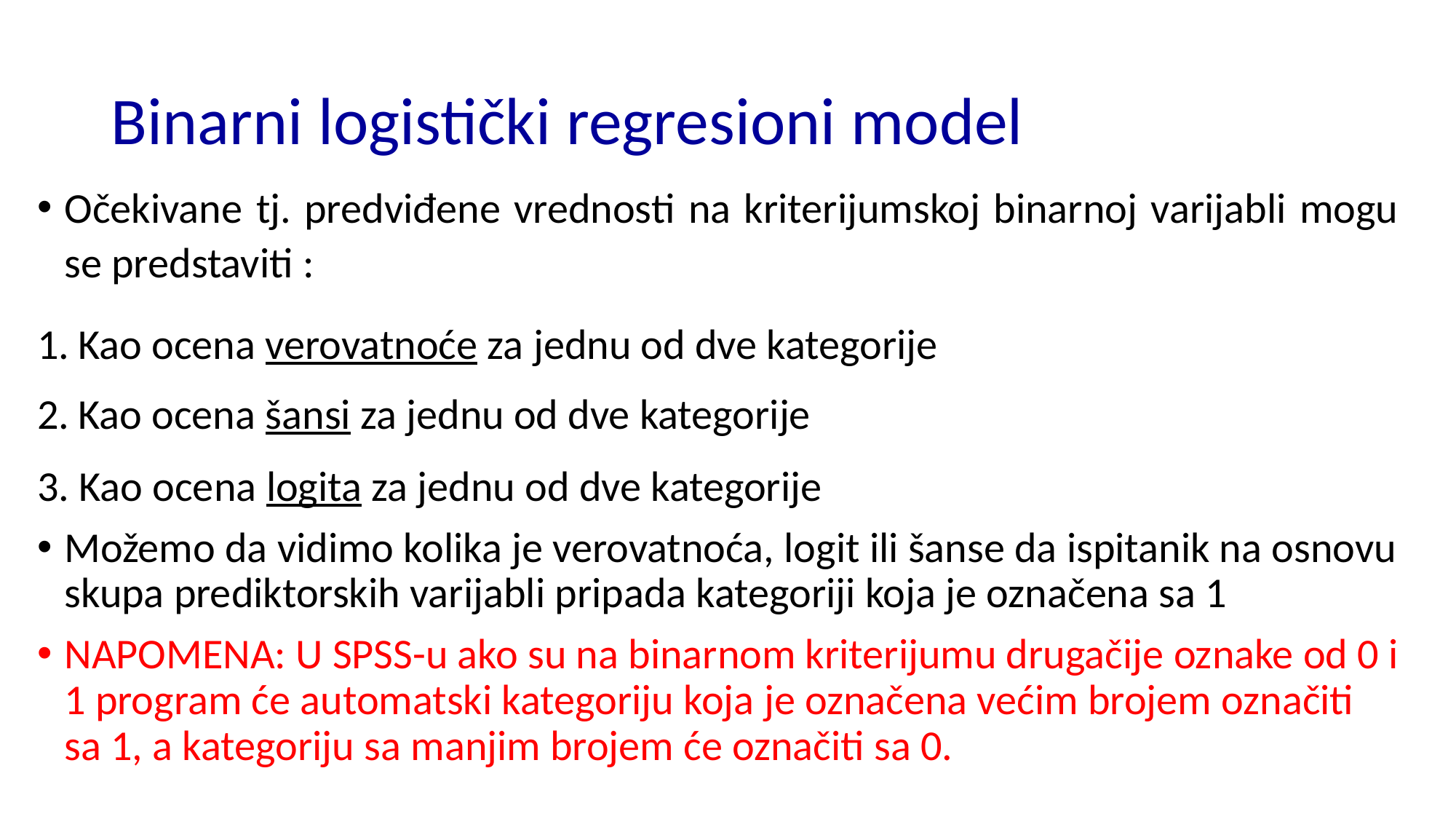

# Binarni logistički regresioni model
Očekivane tj. predviđene vrednosti na kriterijumskoj binarnoj varijabli mogu se predstaviti :
Kao ocena verovatnoće za jednu od dve kategorije
Kao ocena šansi za jednu od dve kategorije
3. Kao ocena logita za jednu od dve kategorije
Možemo da vidimo kolika je verovatnoća, logit ili šanse da ispitanik na osnovu skupa prediktorskih varijabli pripada kategoriji koja je označena sa 1
NAPOMENA: U SPSS-u ako su na binarnom kriterijumu drugačije oznake od 0 i 1 program će automatski kategoriju koja je označena većim brojem označiti sa 1, a kategoriju sa manjim brojem će označiti sa 0.